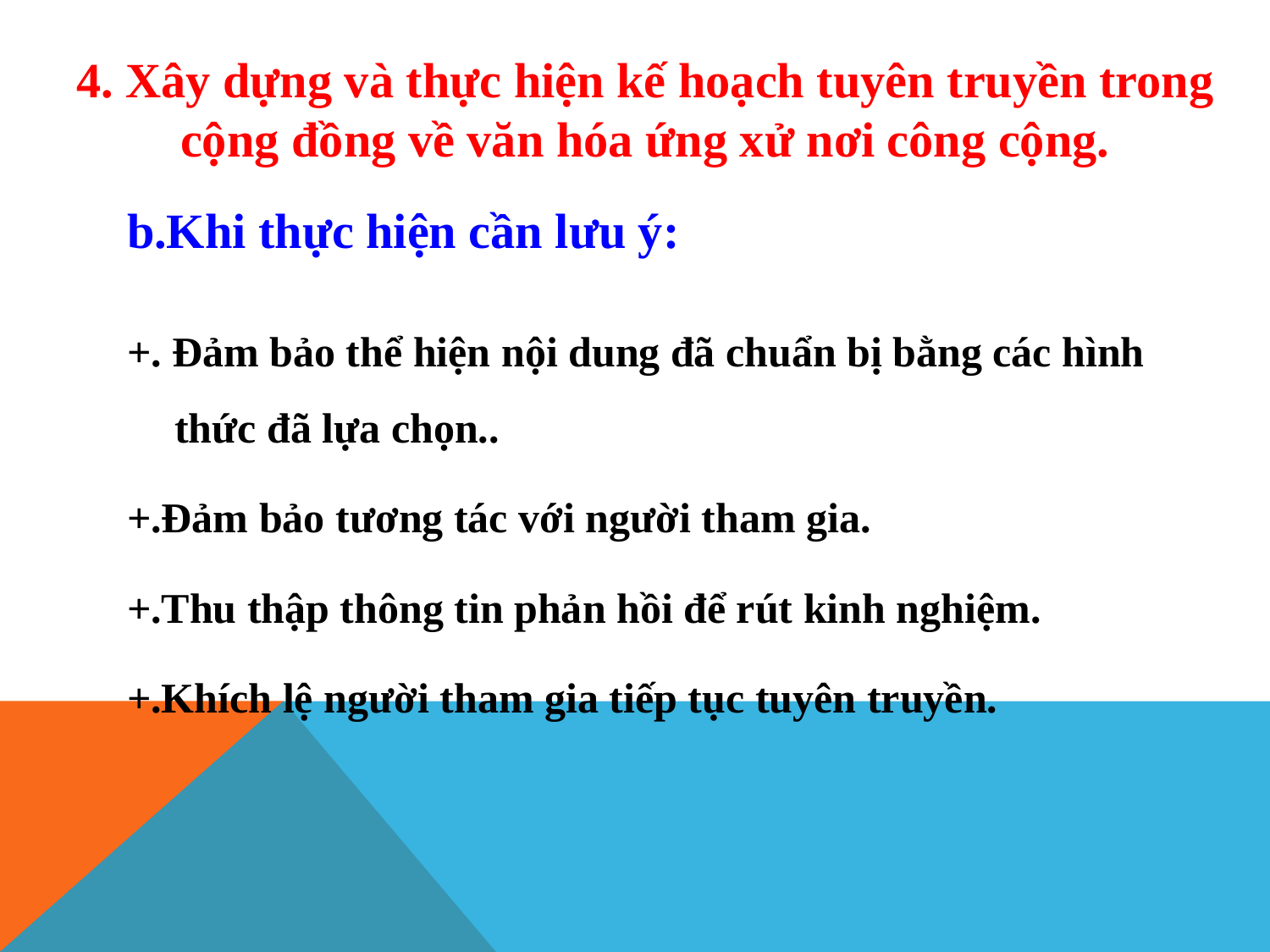

4. Xây dựng và thực hiện kế hoạch tuyên truyền trong cộng đồng về văn hóa ứng xử nơi công cộng.
# b.Khi thực hiện cần lưu ý:
+. Đảm bảo thể hiện nội dung đã chuẩn bị bằng các hình thức đã lựa chọn..
+.Đảm bảo tương tác với người tham gia.
+.Thu thập thông tin phản hồi để rút kinh nghiệm.
+.Khích lệ người tham gia tiếp tục tuyên truyền.